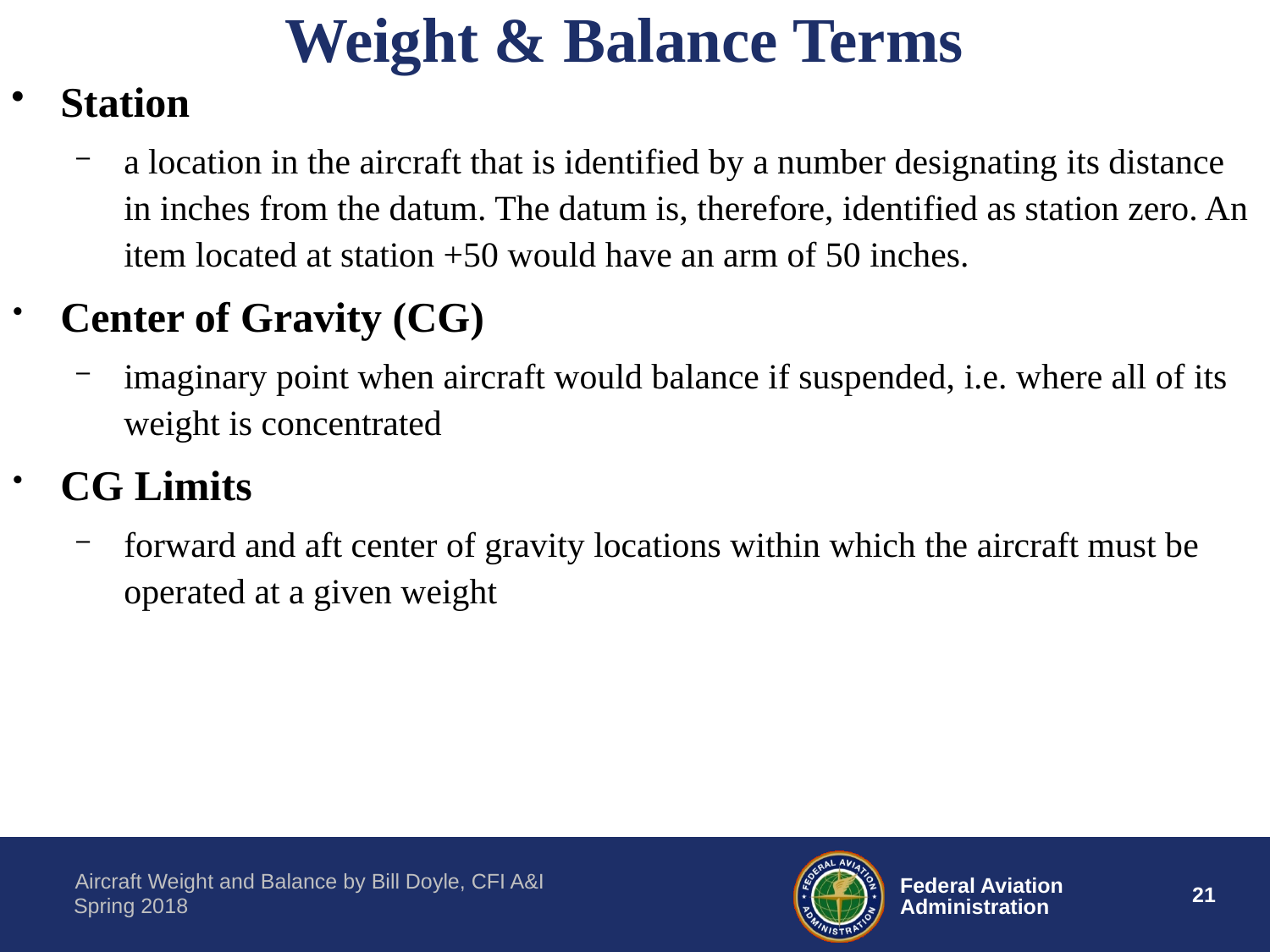

# Weight & Balance Terms
Station
a location in the aircraft that is identified by a number designating its distance in inches from the datum. The datum is, therefore, identified as station zero. An item located at station +50 would have an arm of 50 inches.
Center of Gravity (CG)
imaginary point when aircraft would balance if suspended, i.e. where all of its weight is concentrated
CG Limits
forward and aft center of gravity locations within which the aircraft must be operated at a given weight